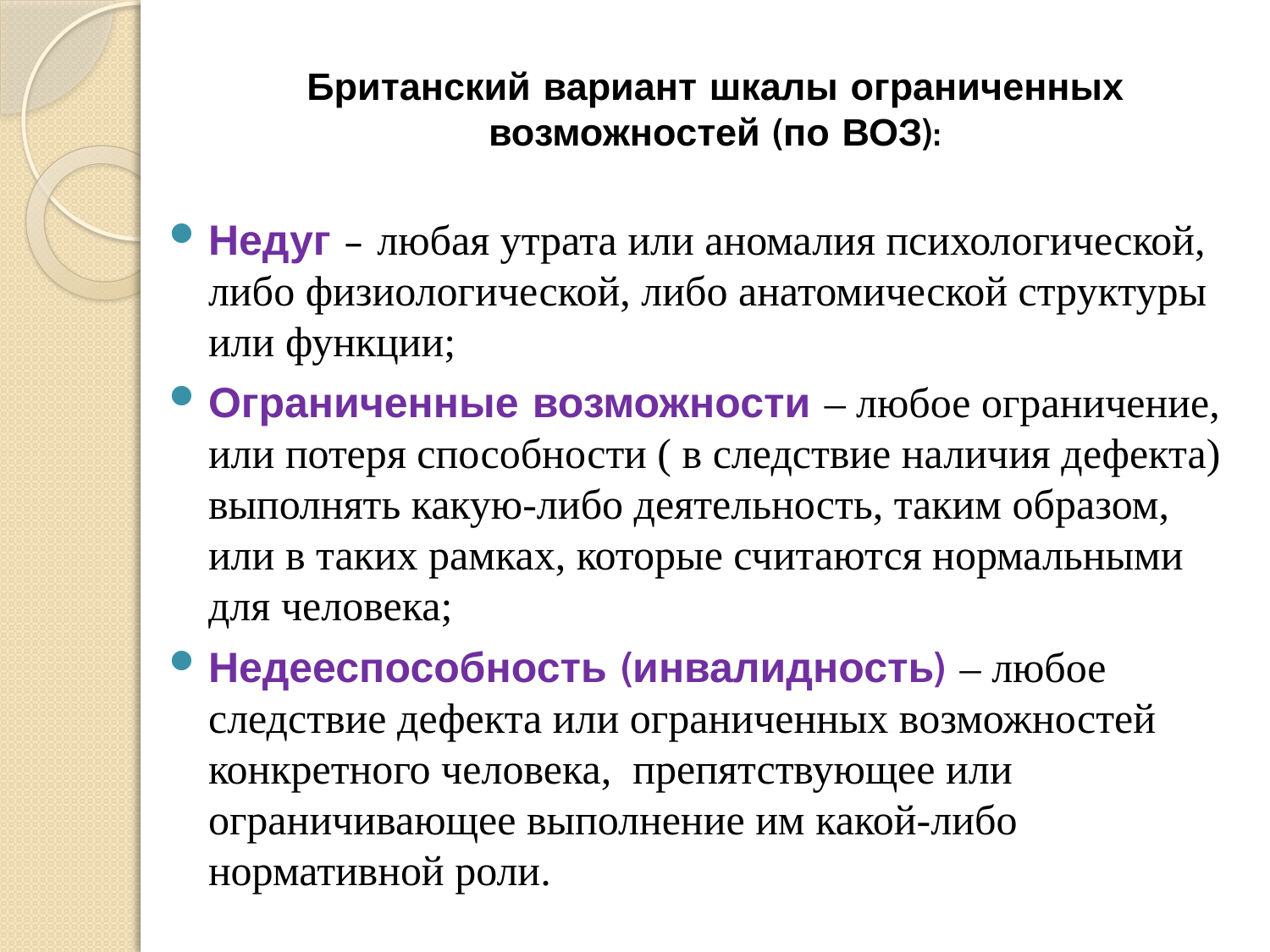

# Британский вариант шкалы ограниченных возможностей (по ВОЗ):
Недуг – любая утрата или аномалия психологической, либо физиологической, либо анатомической структуры или функции;
Ограниченные возможности – любое ограничение, или потеря способности ( в следствие наличия дефекта) выполнять какую-либо деятельность, таким образом, или в таких рамках, которые считаются нормальными для человека;
Недееспособность (инвалидность) – любое следствие дефекта или ограниченных возможностей конкретного человека,  препятствующее или ограничивающее выполнение им какой-либо нормативной роли.